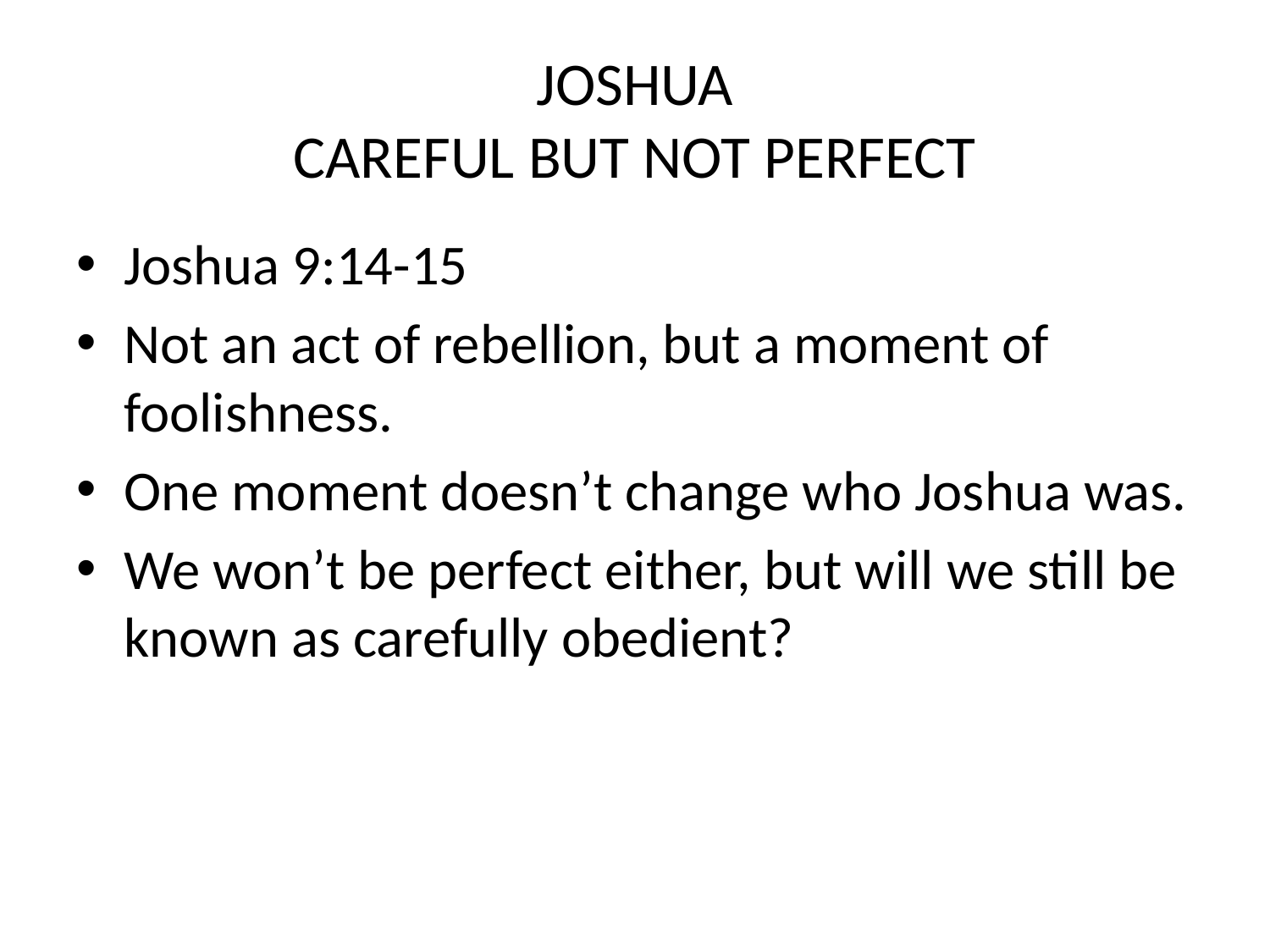

# JOSHUA CAREFUL BUT NOT PERFECT
Joshua 9:14-15
Not an act of rebellion, but a moment of foolishness.
One moment doesn’t change who Joshua was.
We won’t be perfect either, but will we still be known as carefully obedient?